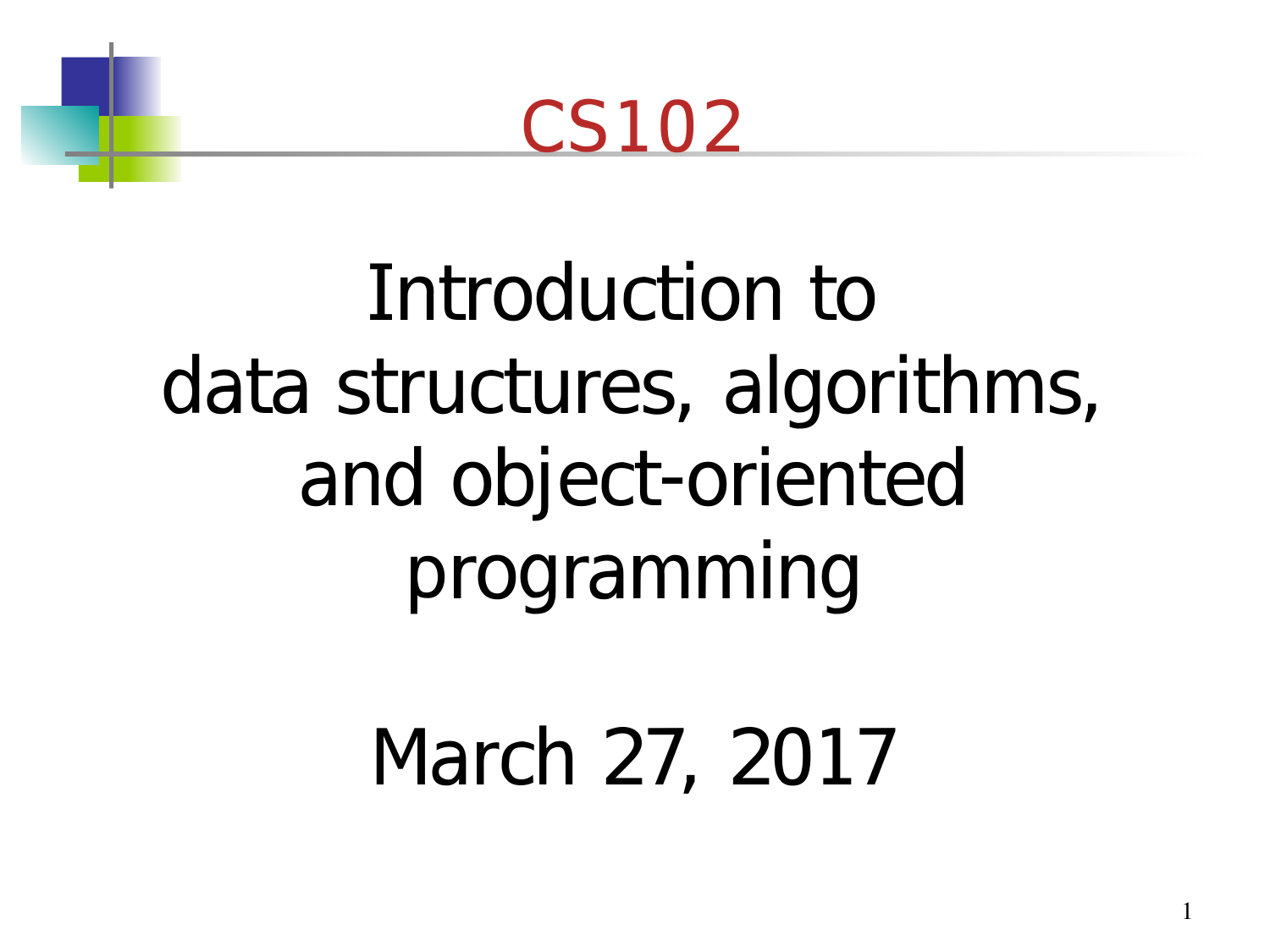

# CS102 Introduction to data structures, algorithms, and object-oriented programming March 27, 2017
1